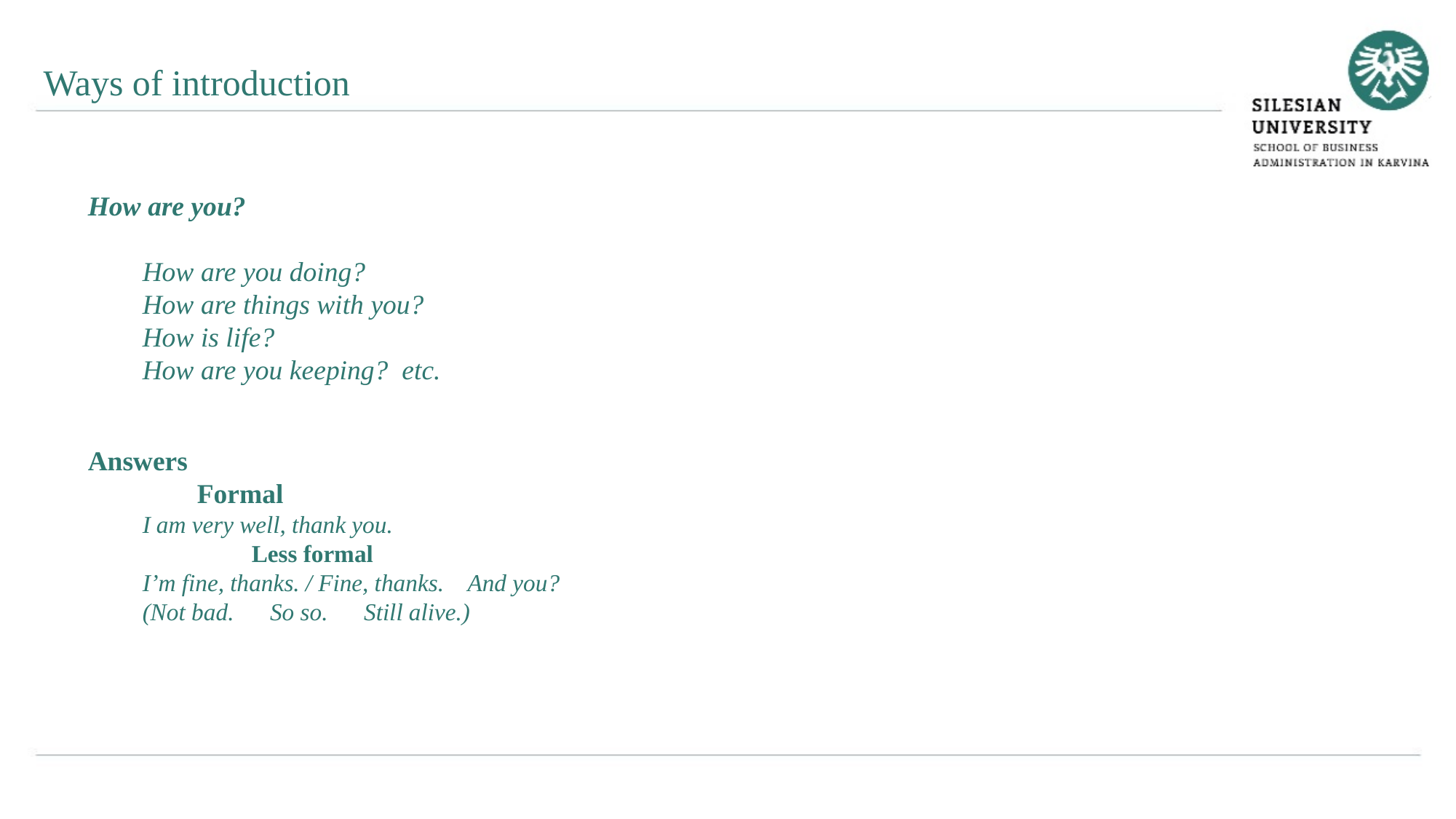

Ways of introduction
How are you?

How are you doing?
How are things with you?
How is life?
How are you keeping?  etc.

Answers
	Formal
I am very well, thank you.
	Less formal
I’m fine, thanks. / Fine, thanks.    And you?
(Not bad.      So so.      Still alive.)